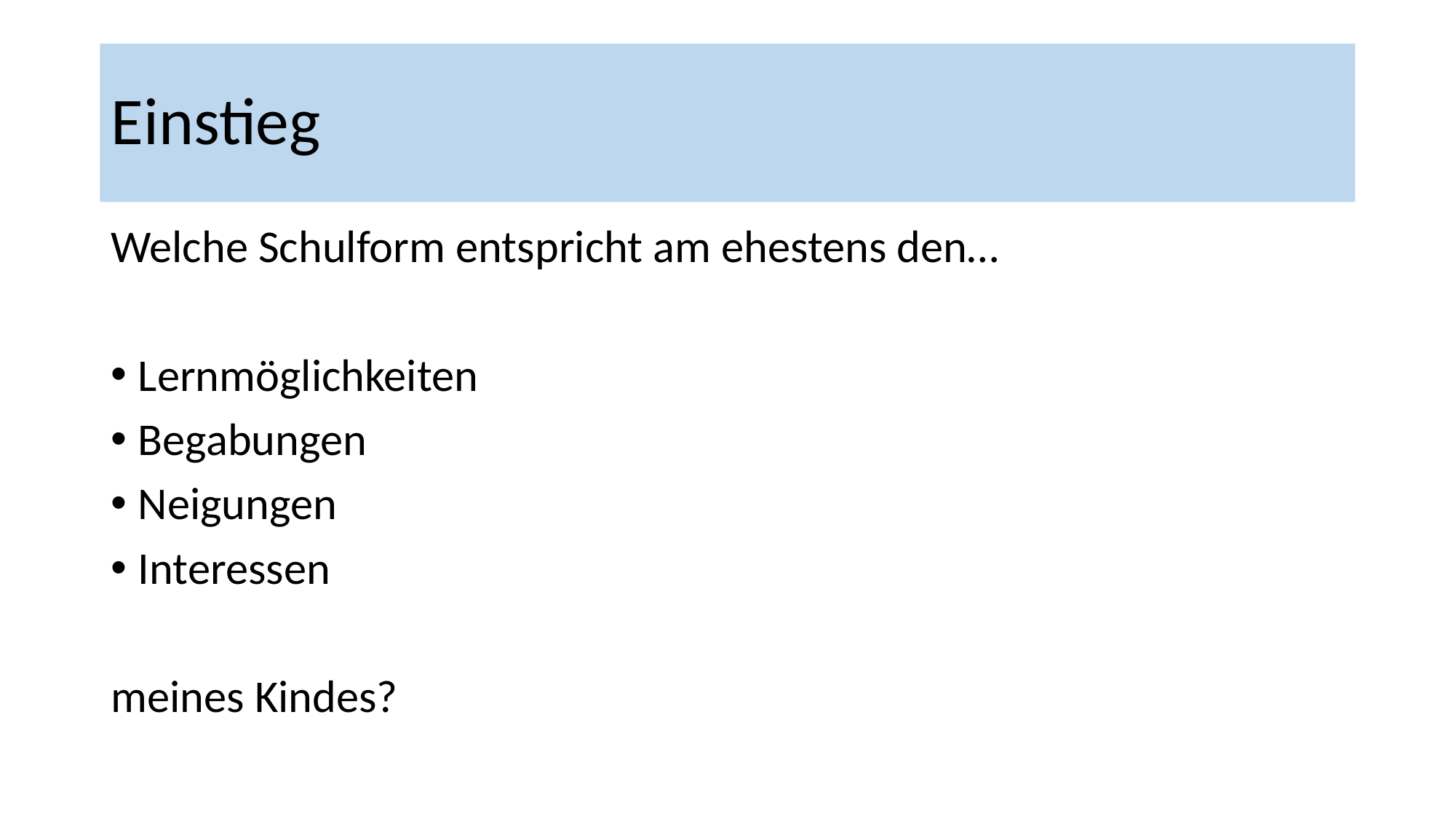

# Einstieg
Welche Schulform entspricht am ehestens den…

Lernmöglichkeiten
Begabungen
Neigungen
Interessen

meines Kindes?